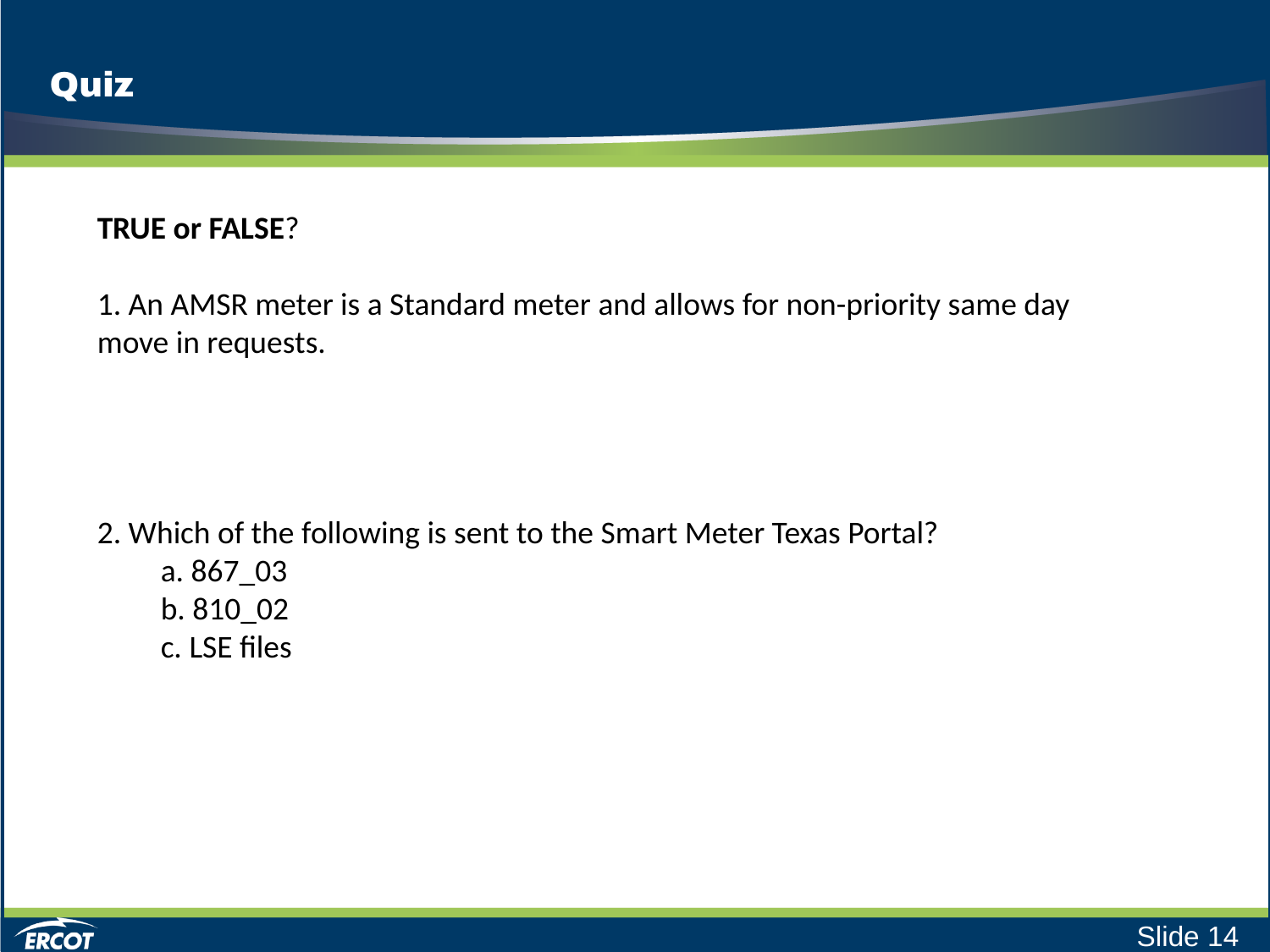

# Quiz
TRUE or FALSE?

1. An AMSR meter is a Standard meter and allows for non-priority same day move in requests.

2. Which of the following is sent to the Smart Meter Texas Portal?
a. 867_03
b. 810_02
c. LSE files